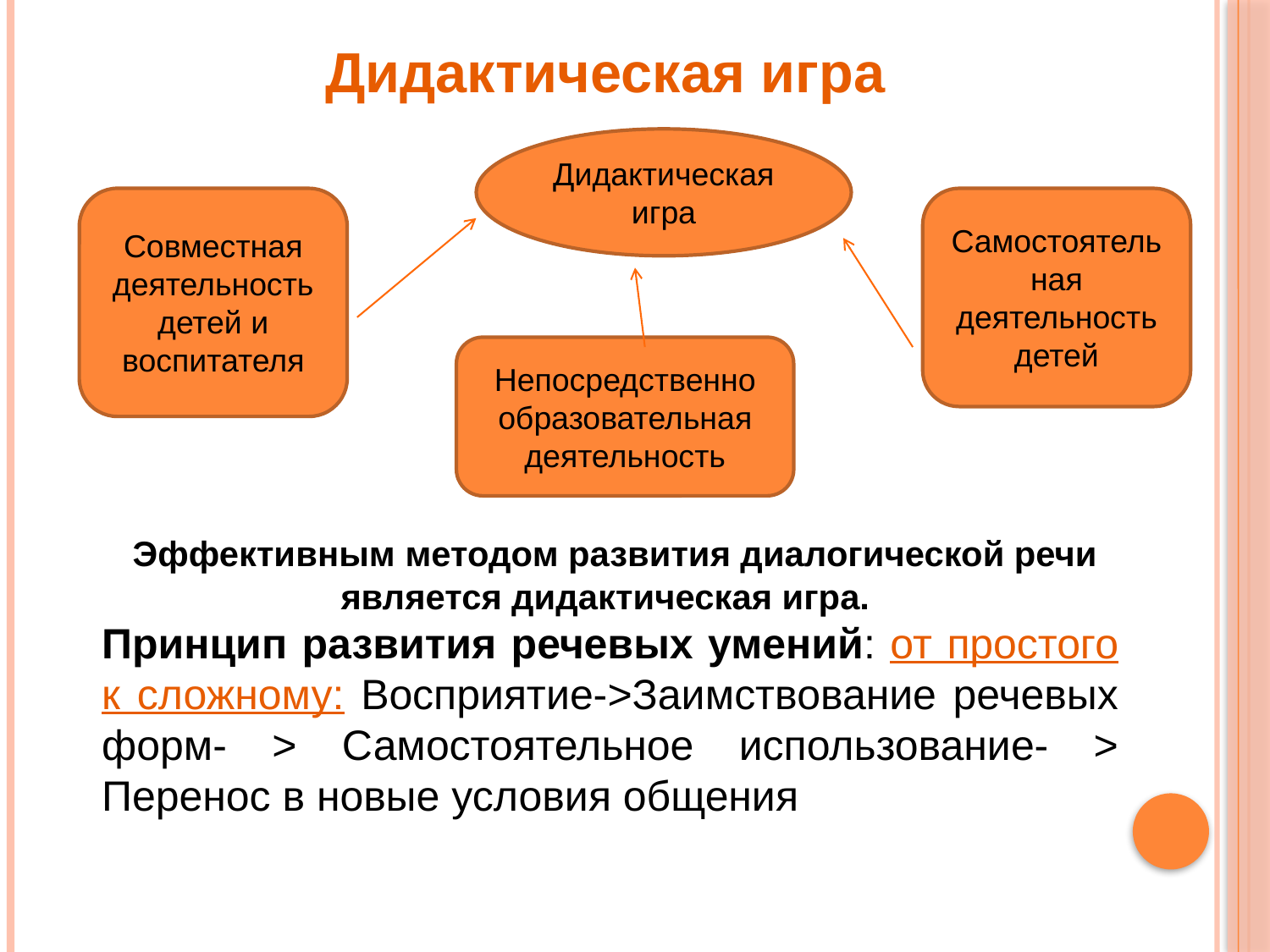

Дидактическая игра
Дидактическая игра
Совместная деятельность детей и воспитателя
Самостоятельная деятельность детей
Непосредственно образовательная деятельность
 Эффективным методом развития диалогической речи является дидактическая игра.
Принцип развития речевых умений: от простого к сложному: Восприятие->Заимствование речевых форм- > Самостоятельное использование- > Перенос в новые условия общения